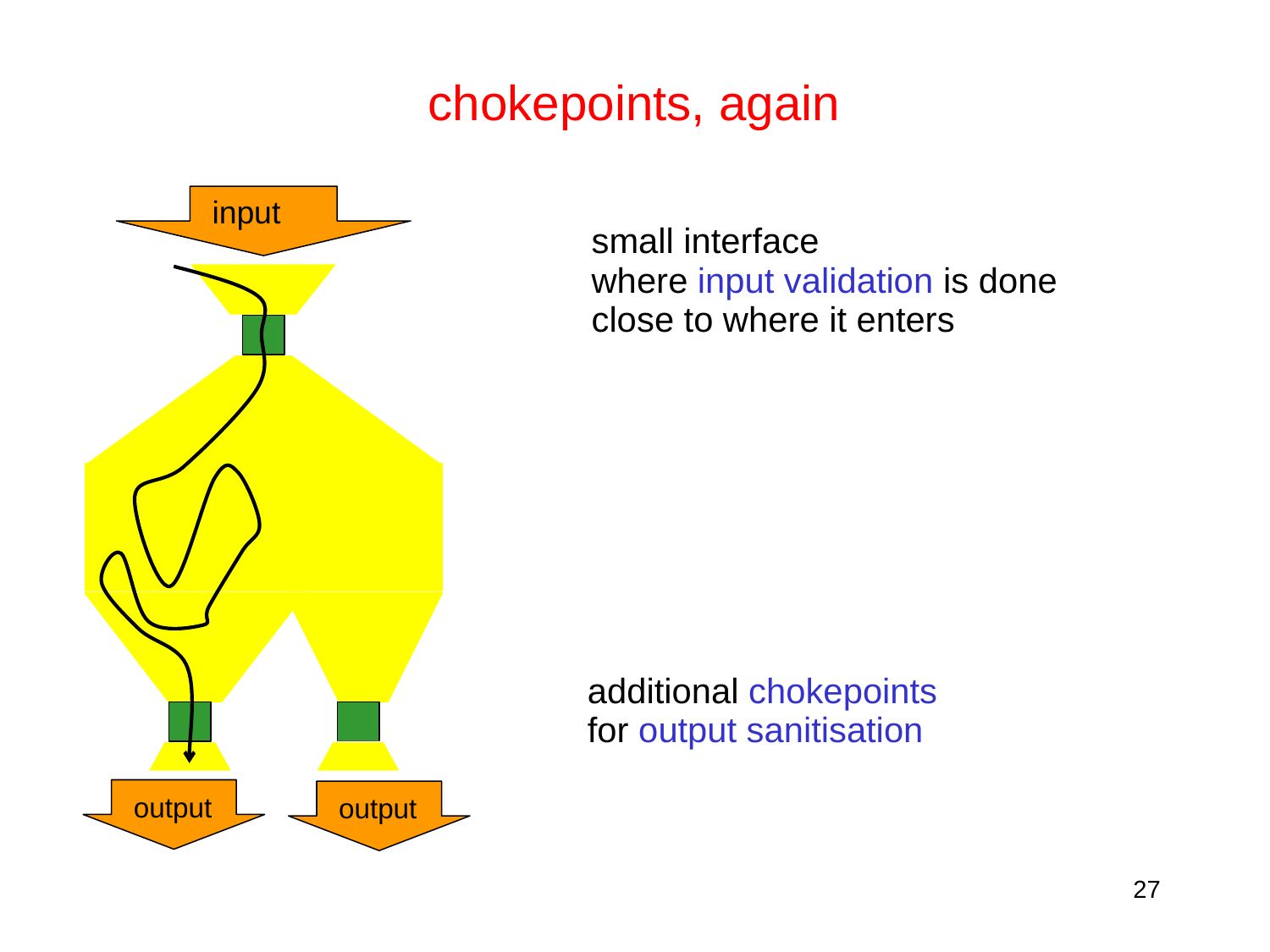

# chokepoints, again
 input

small interface
where input validation is done
close to where it enters
additional chokepoints
for output sanitisation
 output
 output
27